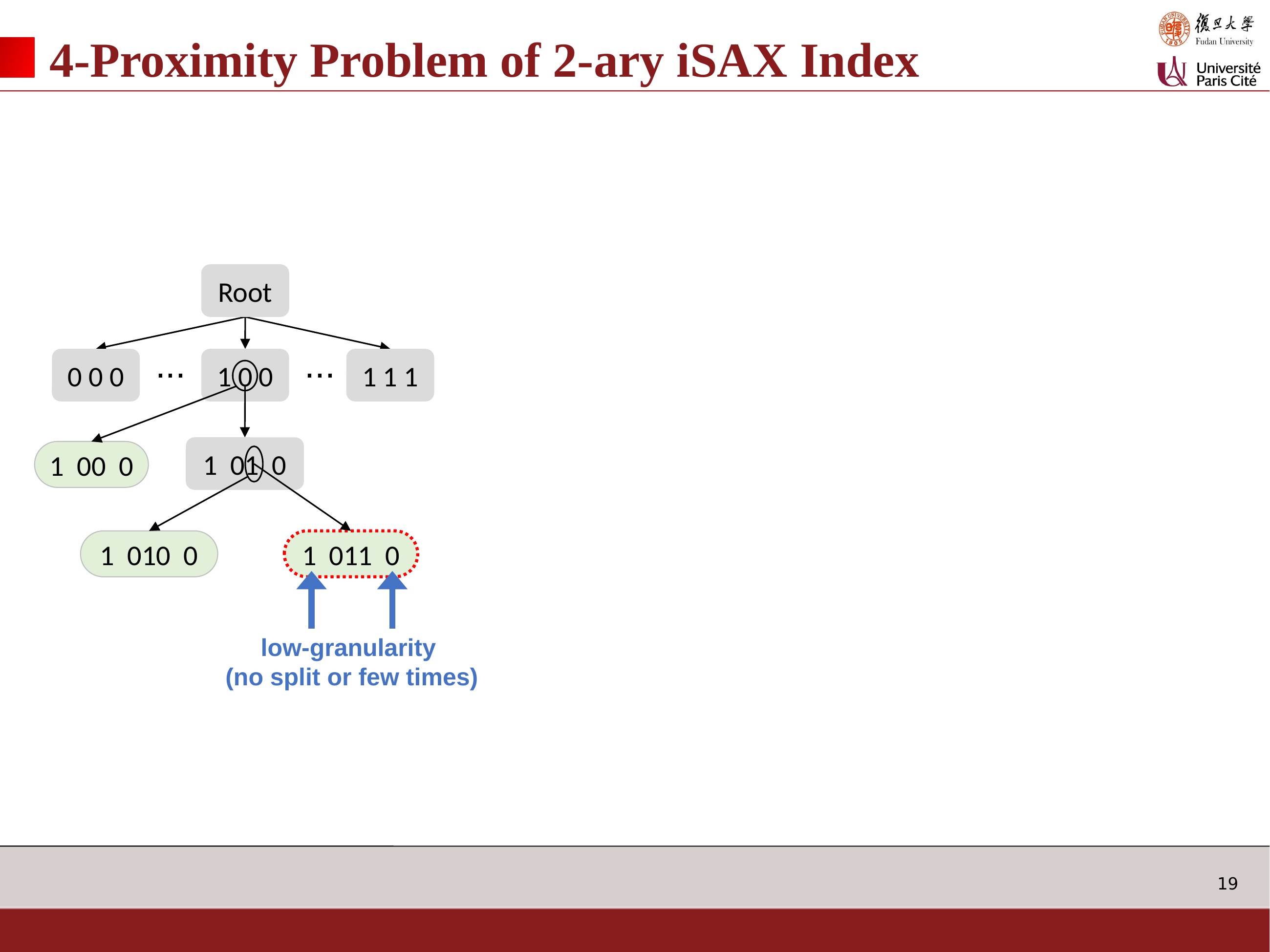

# 4-Proximity Problem of 2-ary iSAX Index
Root
...
...
0 0 0
1 0 0
1 1 1

1  01  0
1  00  0

1  011  0
1  010  0
low-granularity
(no split or few times)